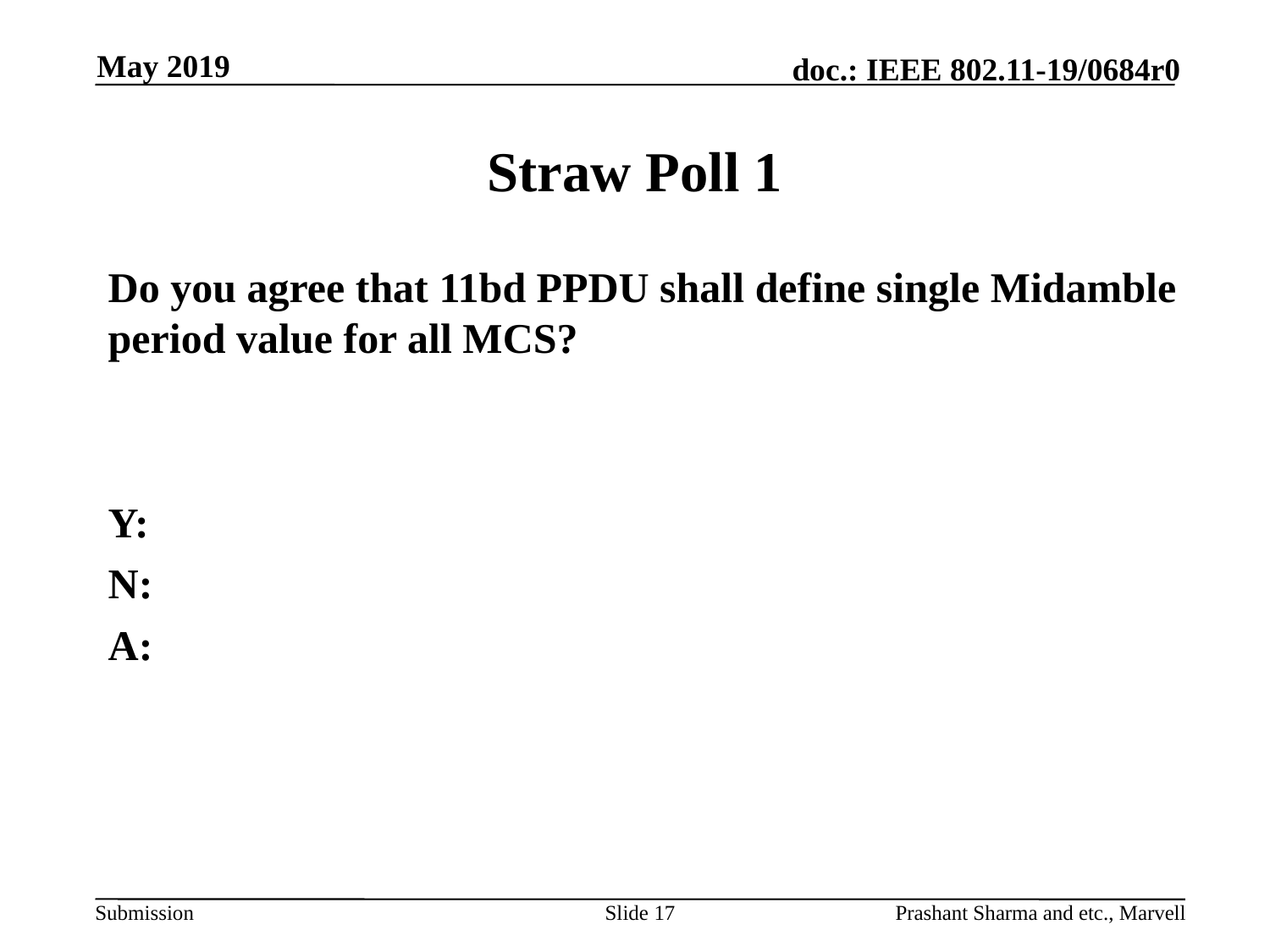

May 2019
# Straw Poll 1
Do you agree that 11bd PPDU shall define single Midamble period value for all MCS?

Y:
N:
A:
Slide 17
Prashant Sharma and etc., Marvell